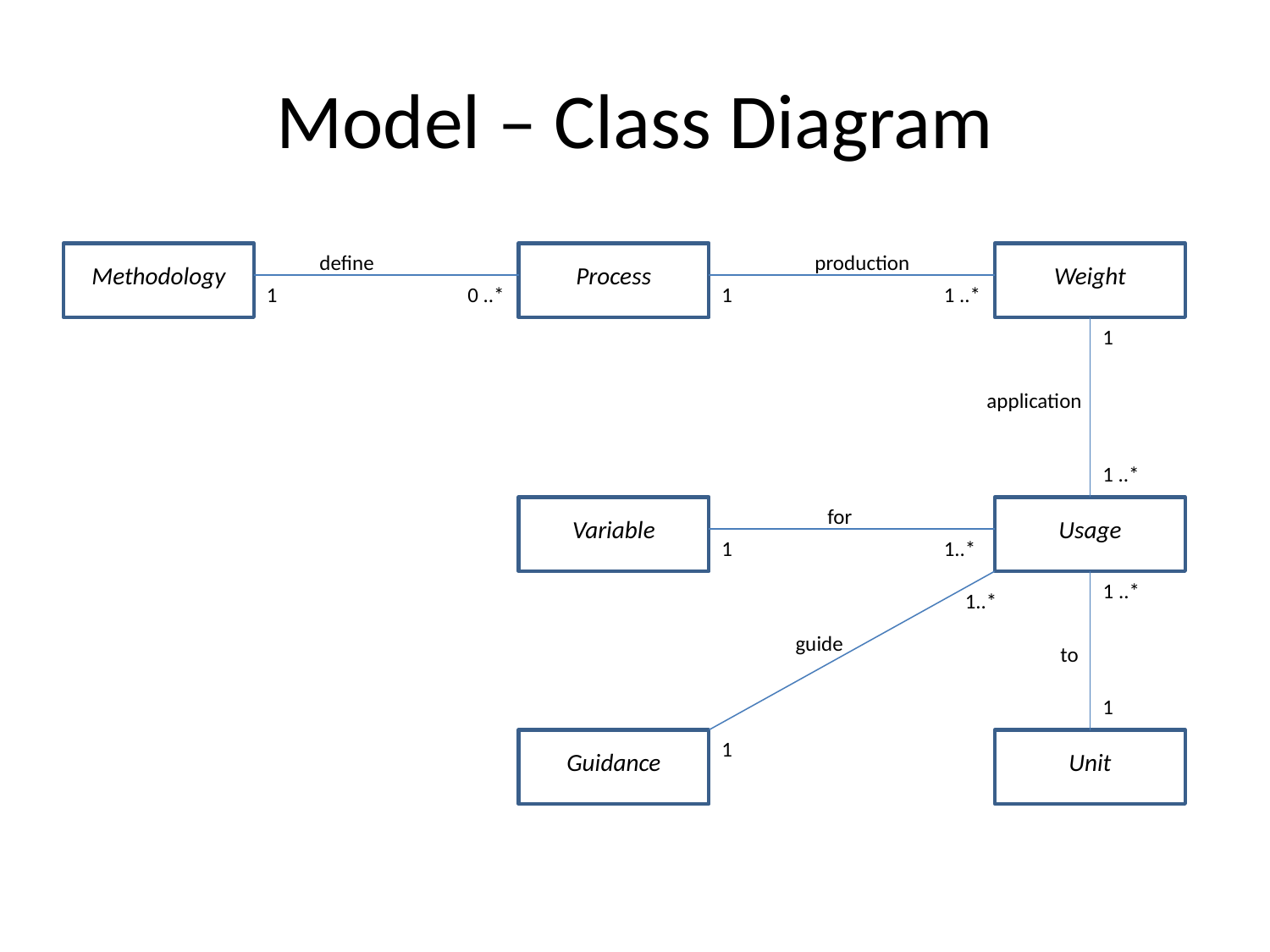

# Model – Class Diagram

define

production

Methodology
Process
Weight
1
0 ..*
1
1 ..*
1
application
1 ..*

for

Variable
Usage
1
1..*
1 ..*
1..*
guide
to
1

1

Guidance
Unit